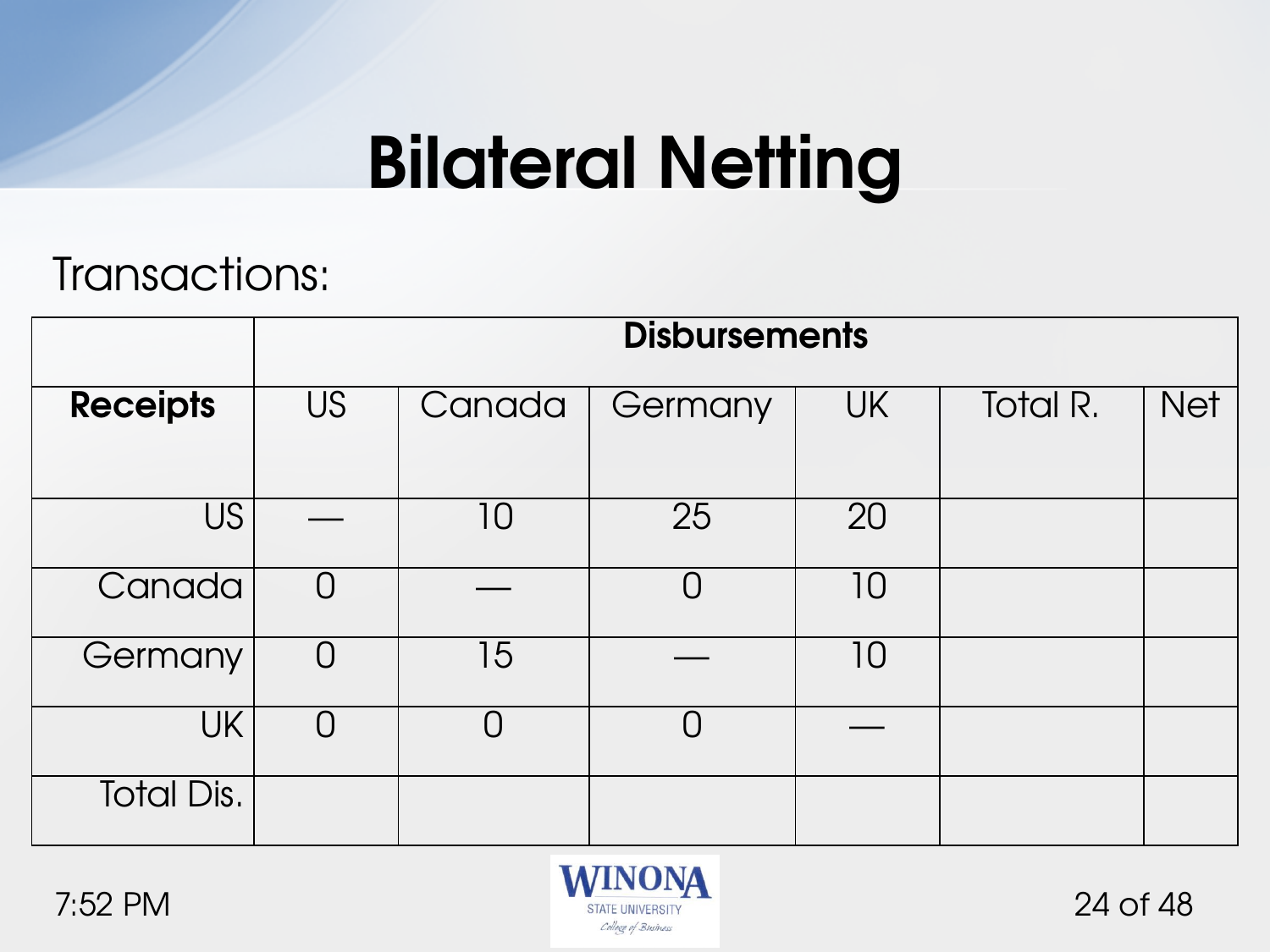

# Bilateral Netting
Transactions:
|  | Disbursements |  |  |  |  |  |
| --- | --- | --- | --- | --- | --- | --- |
| Receipts | US | Canada | Germany | UK | Total R. | Net |
| US | — | 10 | 25 | 20 |  |  |
| Canada | 0 | — | 0 | 10 |  |  |
| Germany | 0 | 15 | — | 10 |  |  |
| UK | 0 | 0 | 0 | — |  |  |
| Total Dis. |  |  |  |  |  |  |